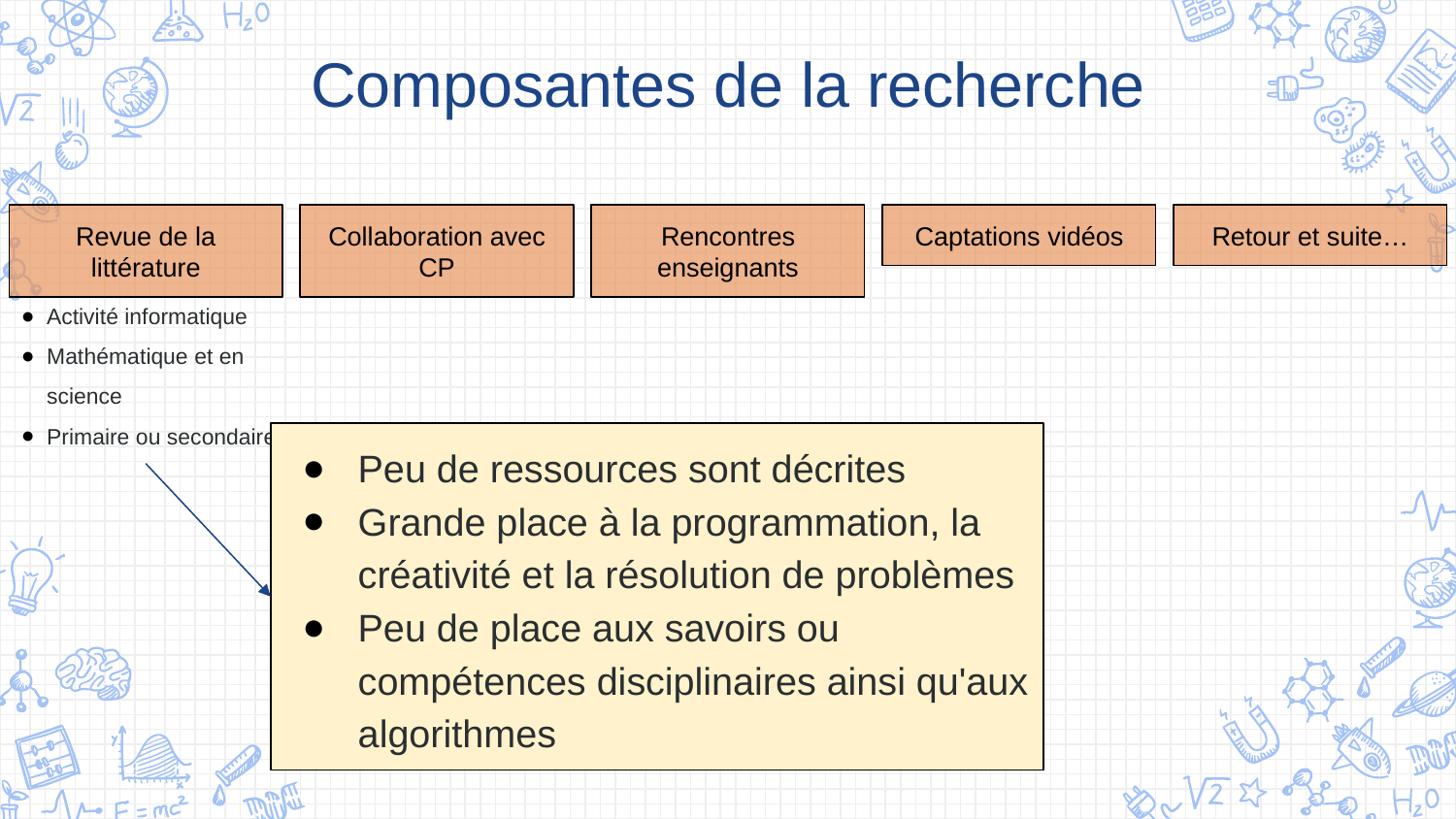

Composantes de la recherche
Revue de la littérature
Collaboration avec CP
Rencontres enseignants
Captations vidéos
Retour et suite…
Activité informatique
Mathématique et en science
Primaire ou secondaire
Peu de ressources sont décrites
Grande place à la programmation, la créativité et la résolution de problèmes
Peu de place aux savoirs ou compétences disciplinaires ainsi qu'aux algorithmes